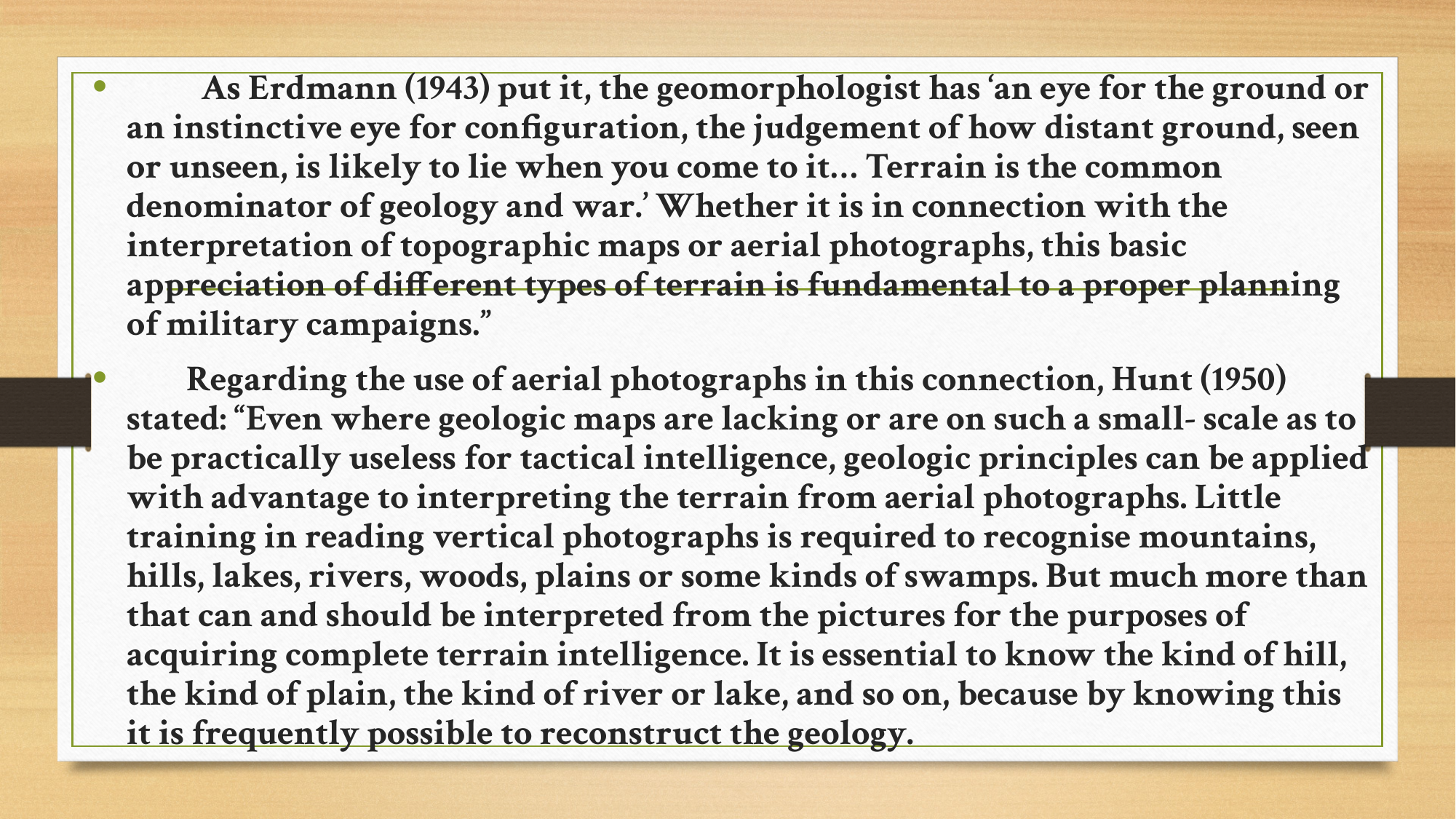

As Erdmann (1943) put it, the geomorphologist has ‘an eye for the ground or an instinctive eye for configuration, the judgement of how distant ground, seen or unseen, is likely to lie when you come to it… Terrain is the common denominator of geology and war.’ Whether it is in connection with the interpretation of topographic maps or aerial photographs, this basic appreciation of different types of terrain is fundamental to a proper planning of military campaigns.”
        Regarding the use of aerial photographs in this connection, Hunt (1950) stated: “Even where geologic maps are lacking or are on such a small- scale as to be practically useless for tactical intelligence, geologic principles can be applied with advantage to interpreting the terrain from aerial photographs. Little training in reading vertical photographs is required to recognise mountains, hills, lakes, rivers, woods, plains or some kinds of swamps. But much more than that can and should be interpreted from the pictures for the purposes of acquiring complete terrain intelligence. It is essential to know the kind of hill, the kind of plain, the kind of river or lake, and so on, because by knowing this it is frequently possible to reconstruct the geology.